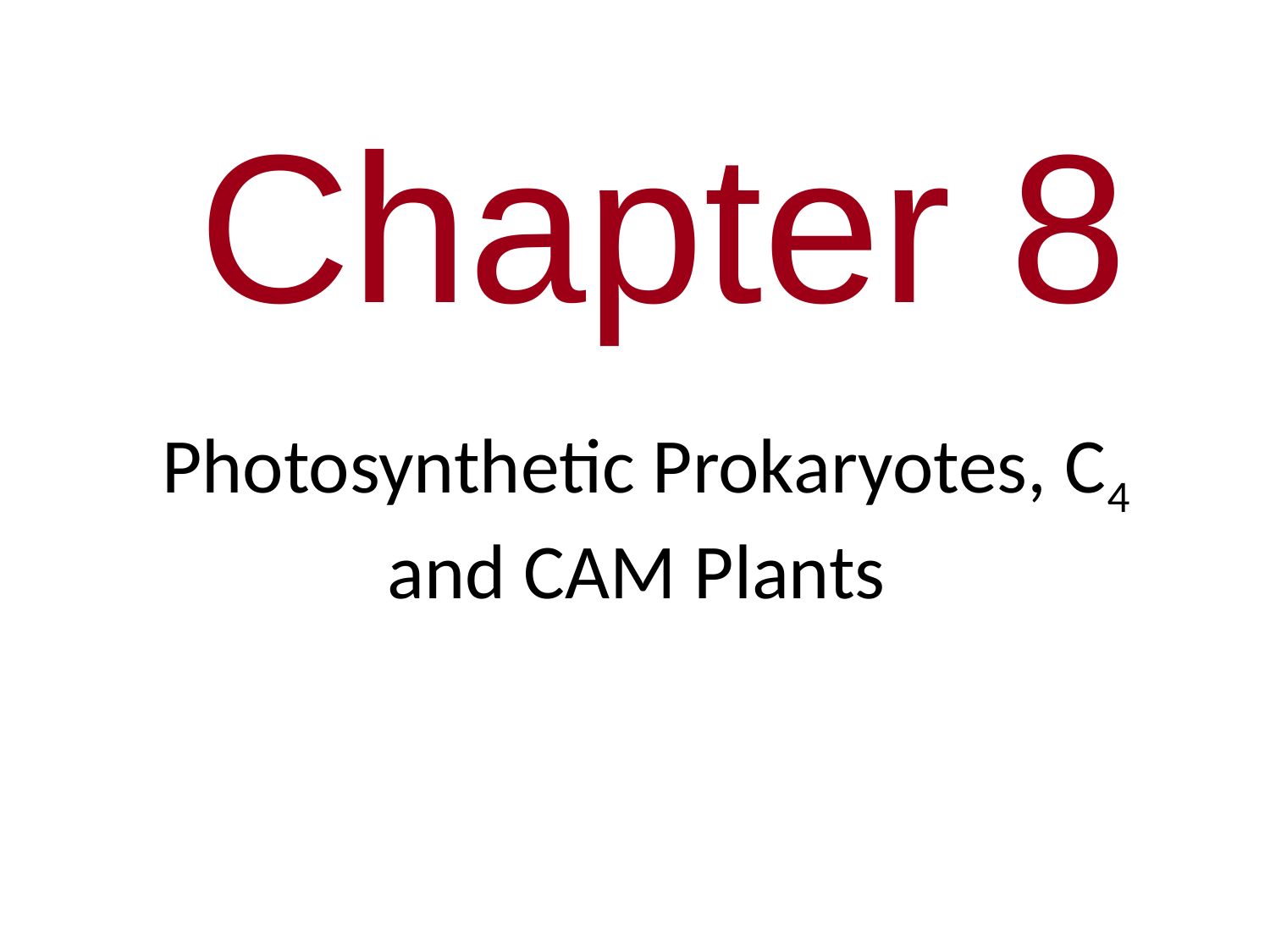

0
 Chapter 8
# Photosynthetic Prokaryotes, C4 and CAM Plants